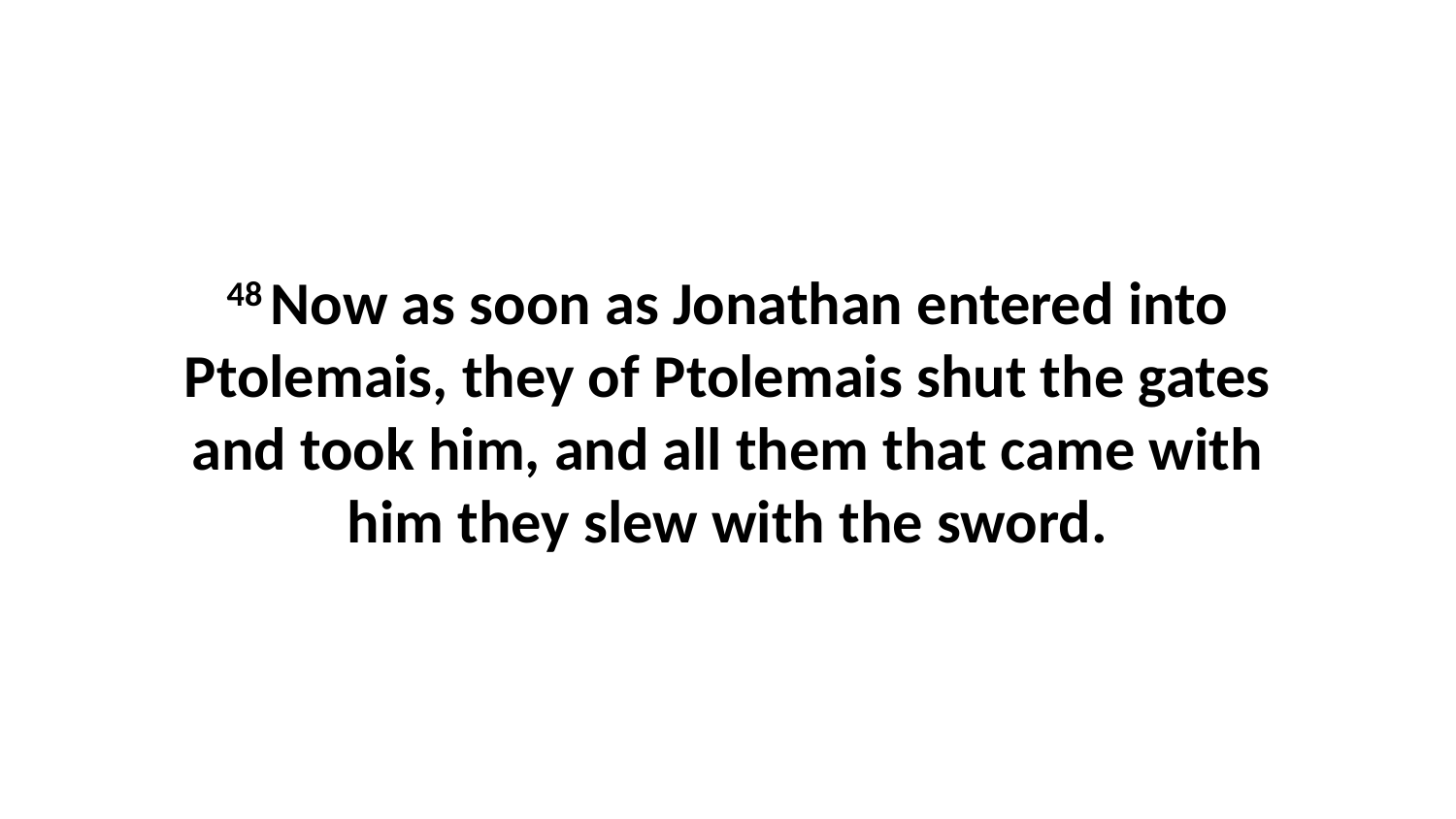

48 Now as soon as Jonathan entered into Ptolemais, they of Ptolemais shut the gates and took him, and all them that came with him they slew with the sword.